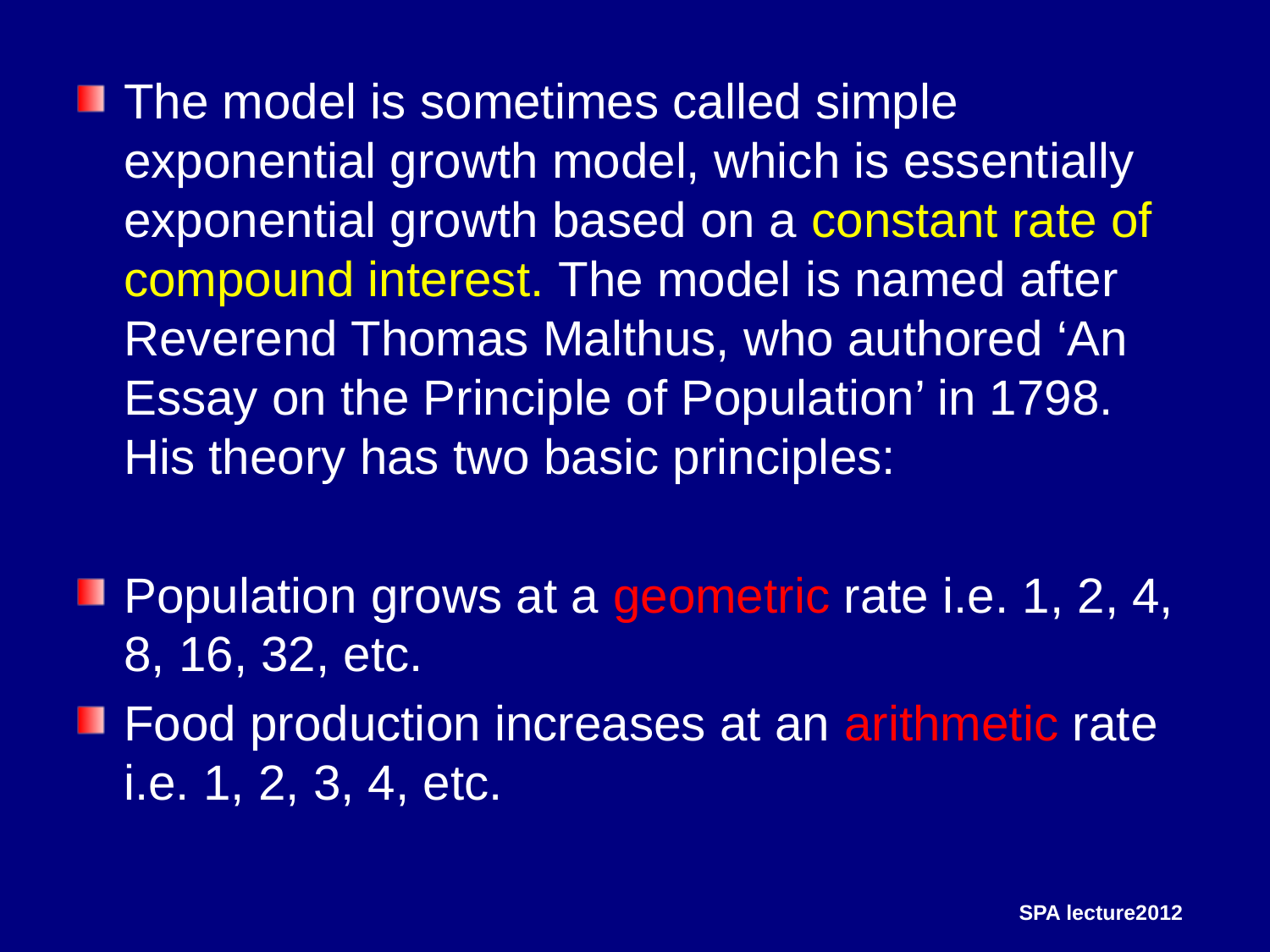

The model is sometimes called simple exponential growth model, which is essentially exponential growth based on a constant rate of compound interest. The model is named after Reverend Thomas Malthus, who authored ‘An Essay on the Principle of Population’ in 1798. His theory has two basic principles:

Population grows at a geometric rate i.e. 1, 2, 4, 8, 16, 32, etc.
Food production increases at an arithmetic rate i.e. 1, 2, 3, 4, etc.

SPA lecture2012